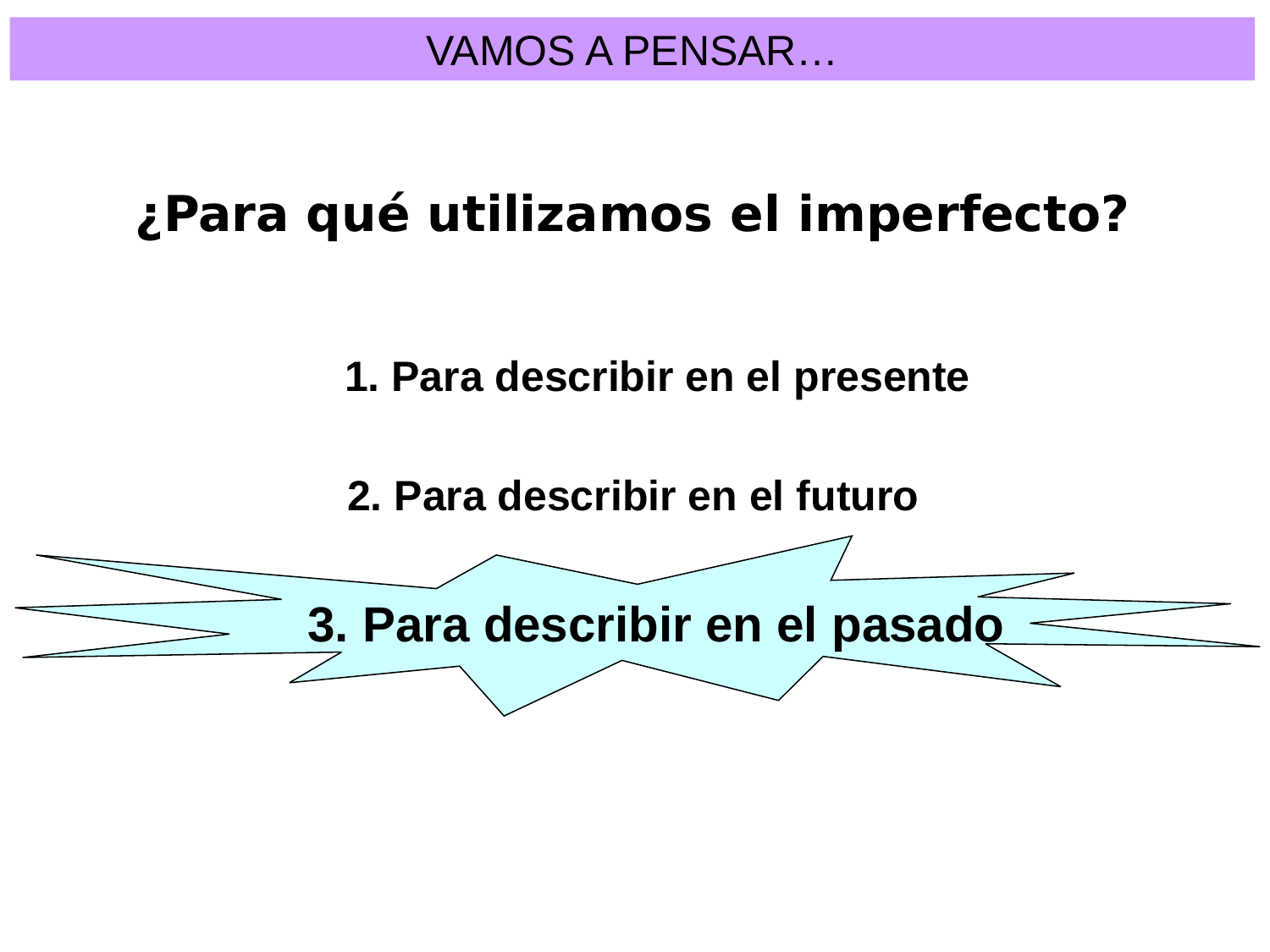

VAMOS A PENSAR…
¿Para qué utilizamos el imperfecto?
1. Para describir en el presente
2. Para describir en el futuro

3. Para describir en el pasado
3. Para describir en el pasado